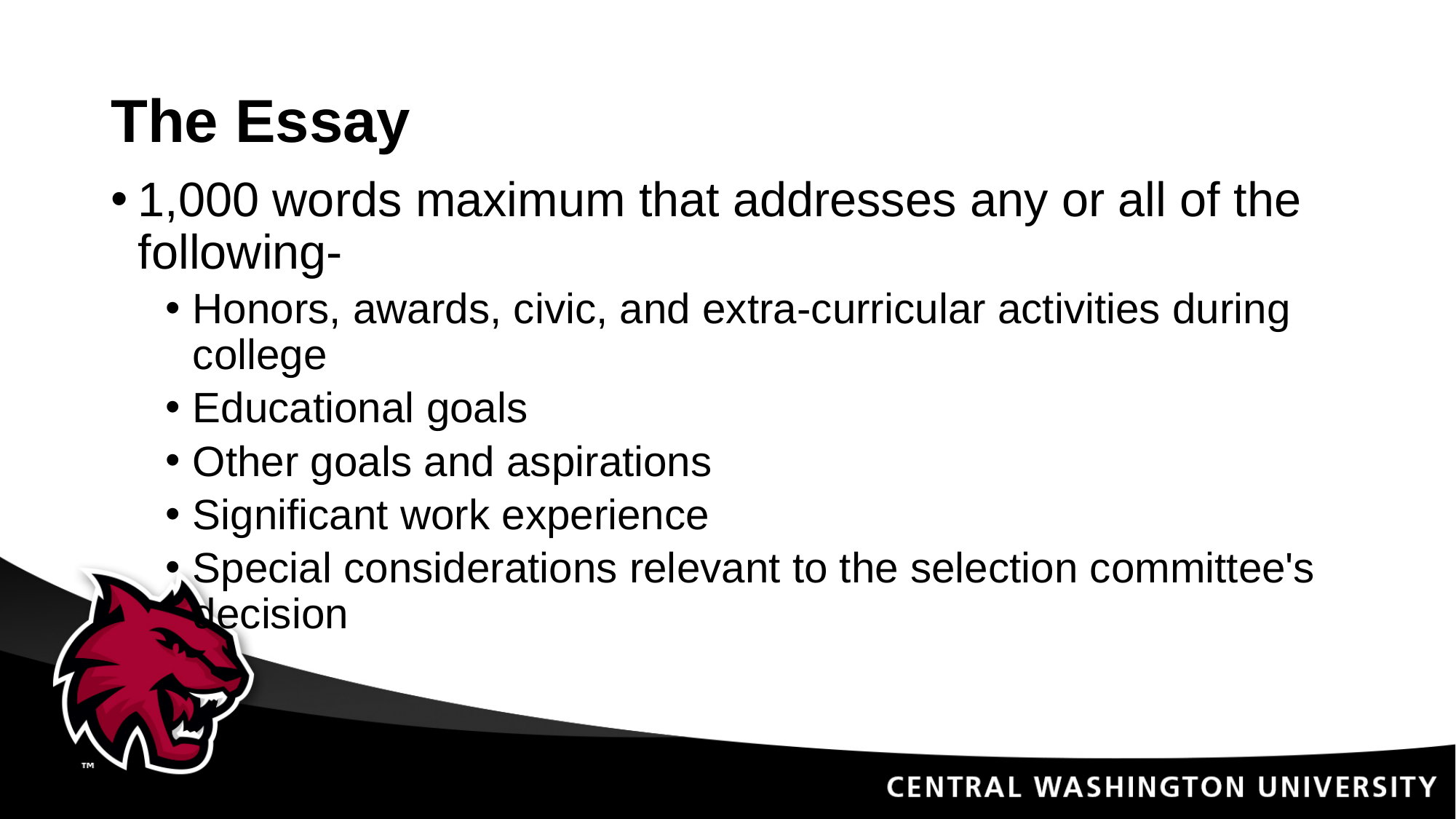

# The Essay
1,000 words maximum that addresses any or all of the following-
Honors, awards, civic, and extra-curricular activities during college
Educational goals
Other goals and aspirations
Significant work experience
Special considerations relevant to the selection committee's decision